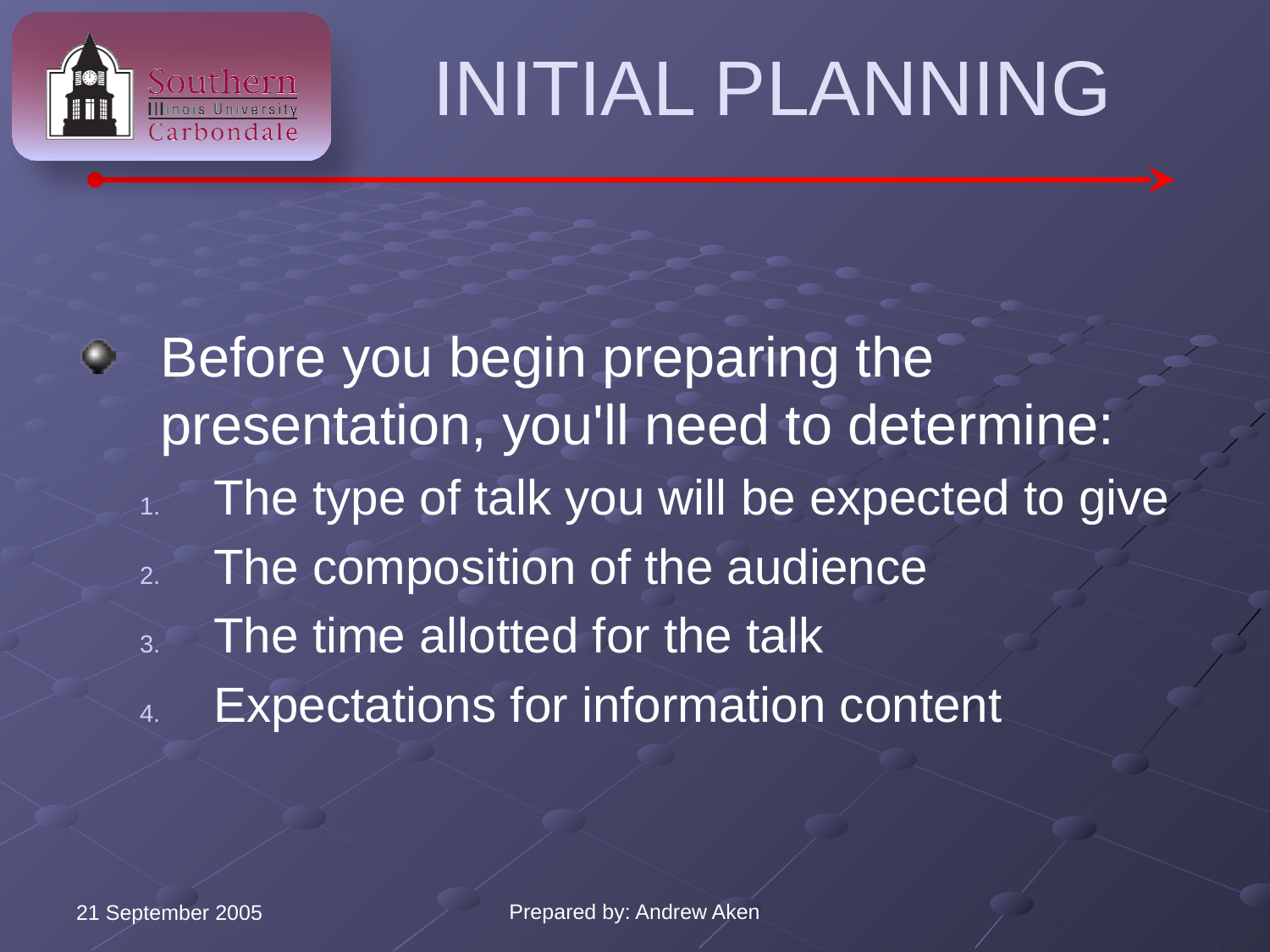

# Initial Planning
Before you begin preparing the presentation, you'll need to determine:
The type of talk you will be expected to give
The composition of the audience
The time allotted for the talk
Expectations for information content
Prepared by: Andrew Aken
21 September 2005